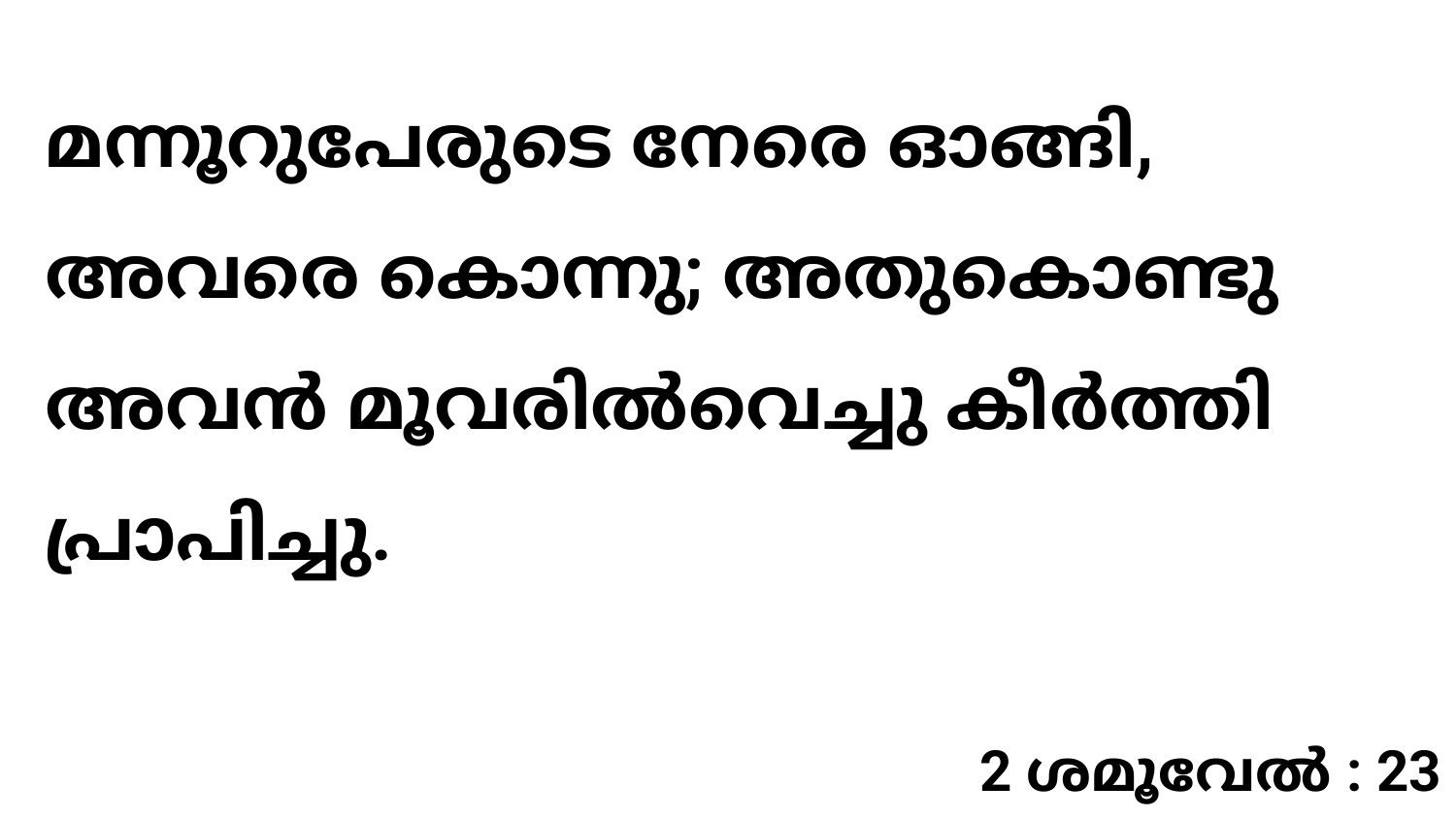

മന്നൂറുപേരുടെ നേരെ ഓങ്ങി, അവരെ കൊന്നു; അതുകൊണ്ടു അവൻ മൂവരിൽവെച്ചു കീർത്തി പ്രാപിച്ചു.
2 ശമൂവേൽ : 23